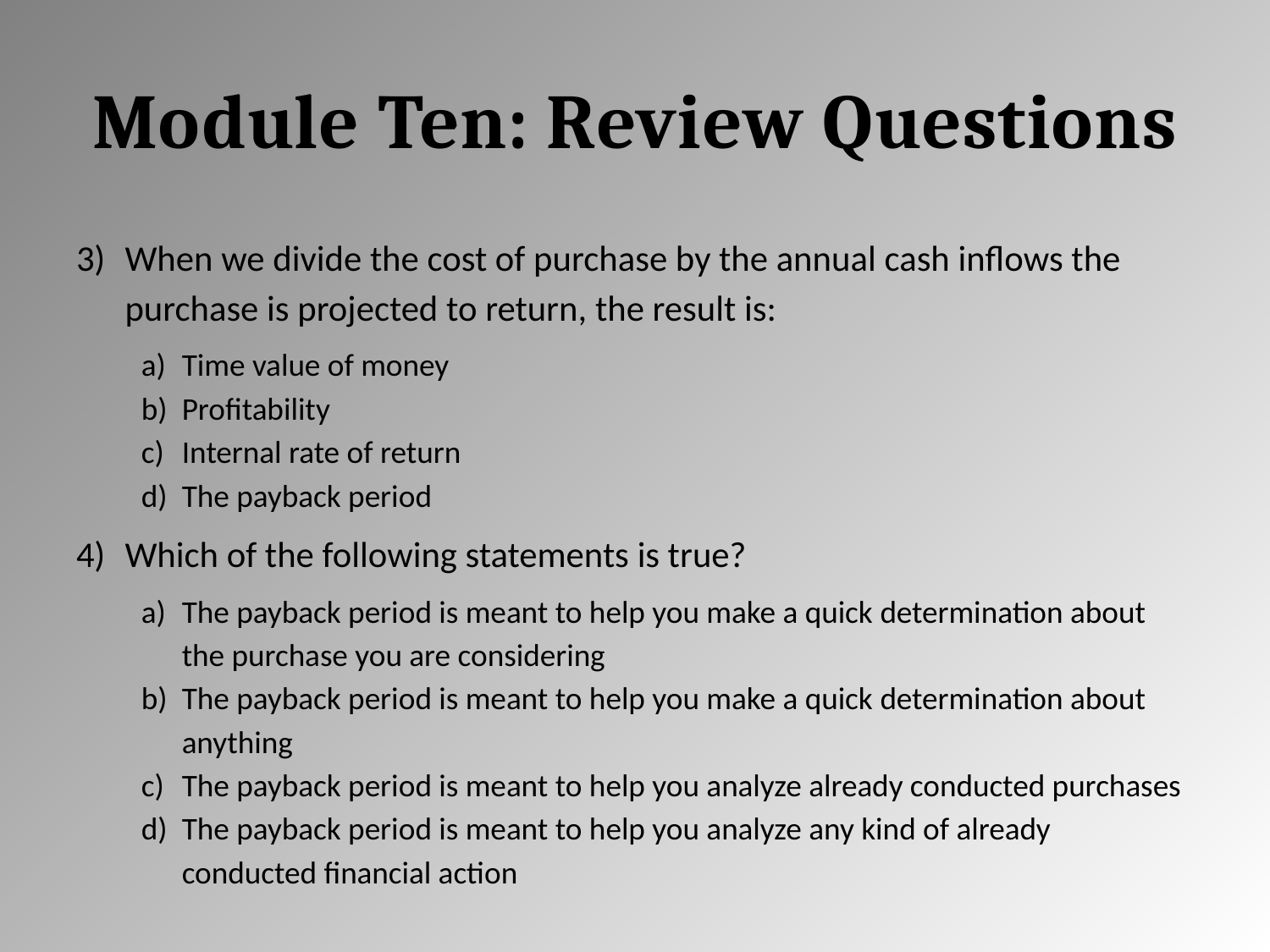

# Module Ten: Review Questions
When we divide the cost of purchase by the annual cash inflows the purchase is projected to return, the result is:
Time value of money
Profitability
Internal rate of return
The payback period
Which of the following statements is true?
The payback period is meant to help you make a quick determination about the purchase you are considering
The payback period is meant to help you make a quick determination about anything
The payback period is meant to help you analyze already conducted purchases
The payback period is meant to help you analyze any kind of already conducted financial action